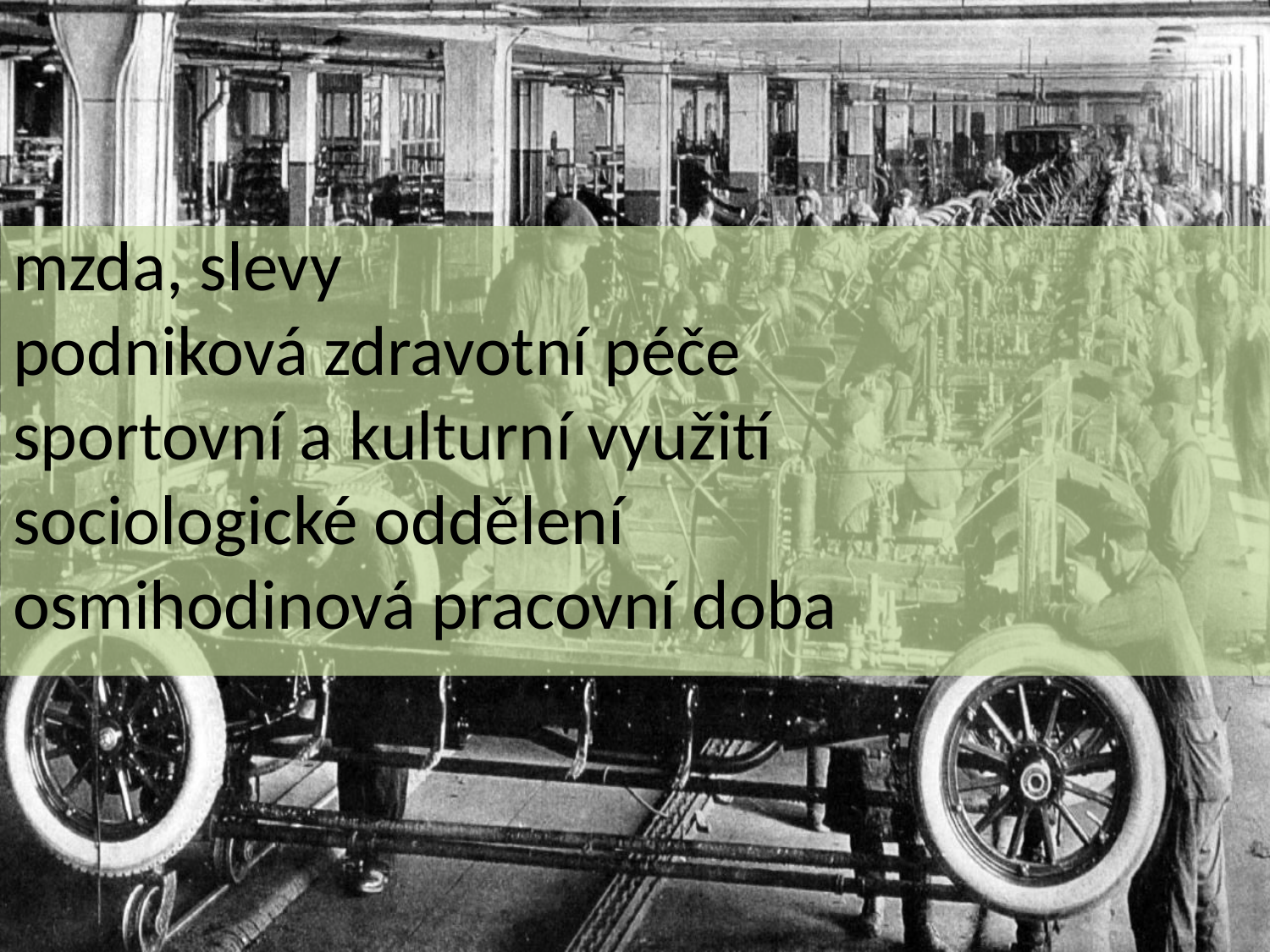

mzda, slevy
podniková zdravotní péče
sportovní a kulturní využití
sociologické oddělení
osmihodinová pracovní doba